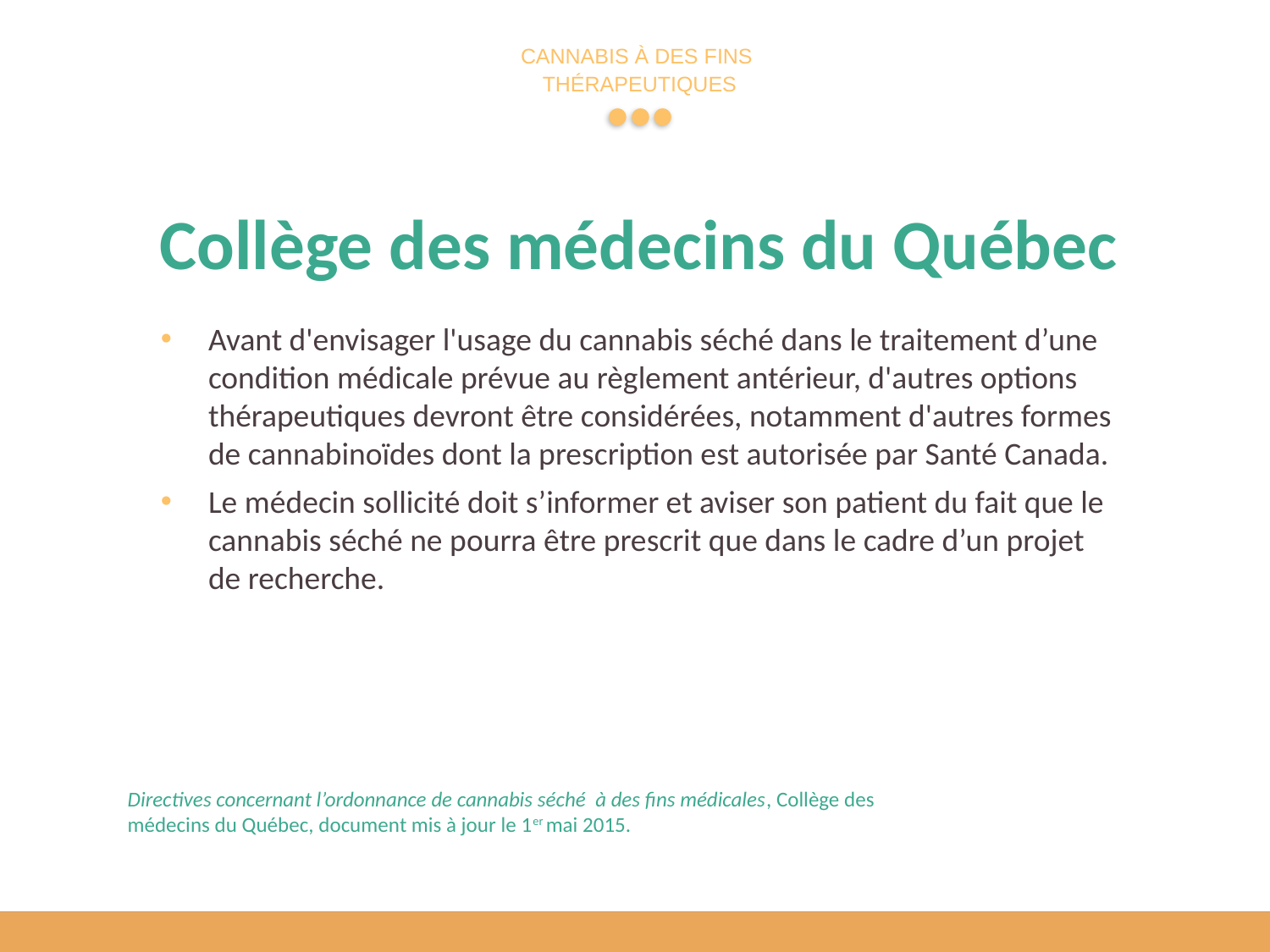

# Collège des médecins du Québec
Avant d'envisager l'usage du cannabis séché dans le traitement d’une condition médicale prévue au règlement antérieur, d'autres options thérapeutiques devront être considérées, notamment d'autres formes de cannabinoïdes dont la prescription est autorisée par Santé Canada.
Le médecin sollicité doit s’informer et aviser son patient du fait que le cannabis séché ne pourra être prescrit que dans le cadre d’un projet de recherche.

Directives concernant l’ordonnance de cannabis séché  à des fins médicales, Collège des médecins du Québec, document mis à jour le 1er mai 2015.